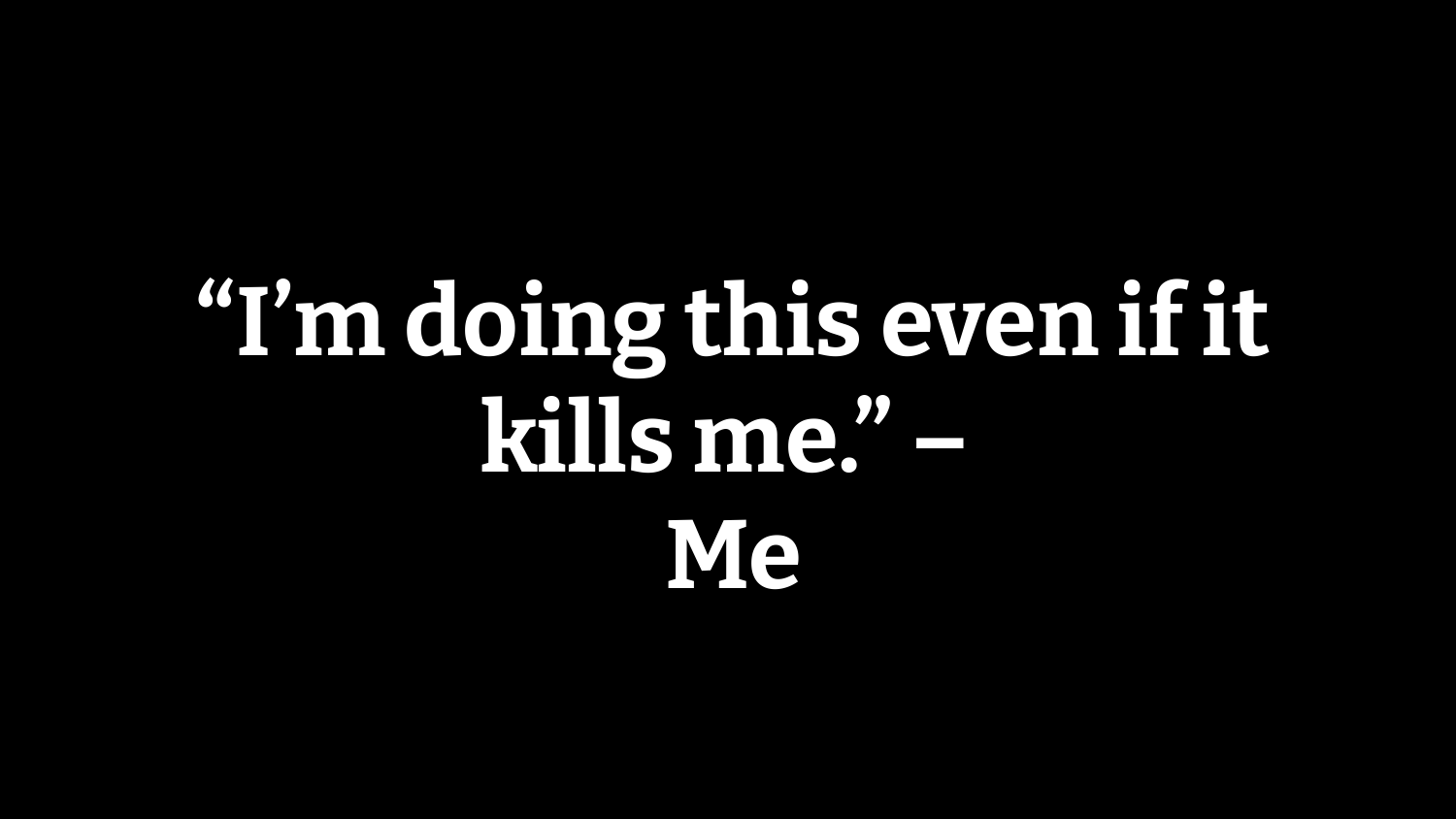

“I’m doing this even if it kills me.” –
Me